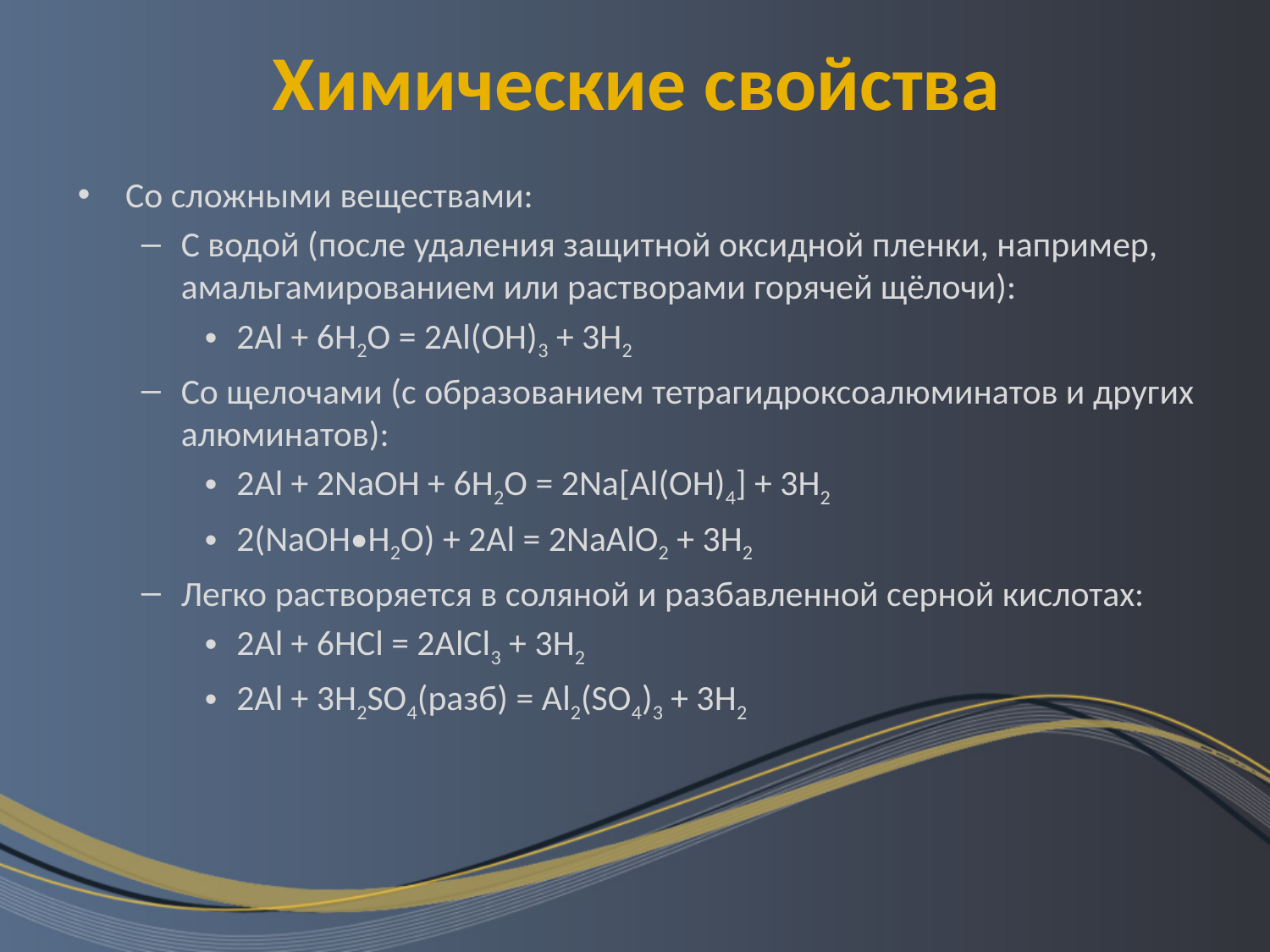

# Химические свойства
Со сложными веществами:
С водой (после удаления защитной оксидной пленки, например, амальгамированием или растворами горячей щёлочи):
2Al + 6H2O = 2Al(OH)3 + 3H2
Со щелочами (с образованием тетрагидроксоалюминатов и других алюминатов):
2Al + 2NaOH + 6H2O = 2Na[Al(OH)4] + 3H2
2(NaOH•H2O) + 2Al = 2NaAlO2 + 3H2
Легко растворяется в соляной и разбавленной серной кислотах:
2Al + 6HCl = 2AlCl3 + 3H2
2Al + 3H2SO4(разб) = Al2(SO4)3 + 3H2